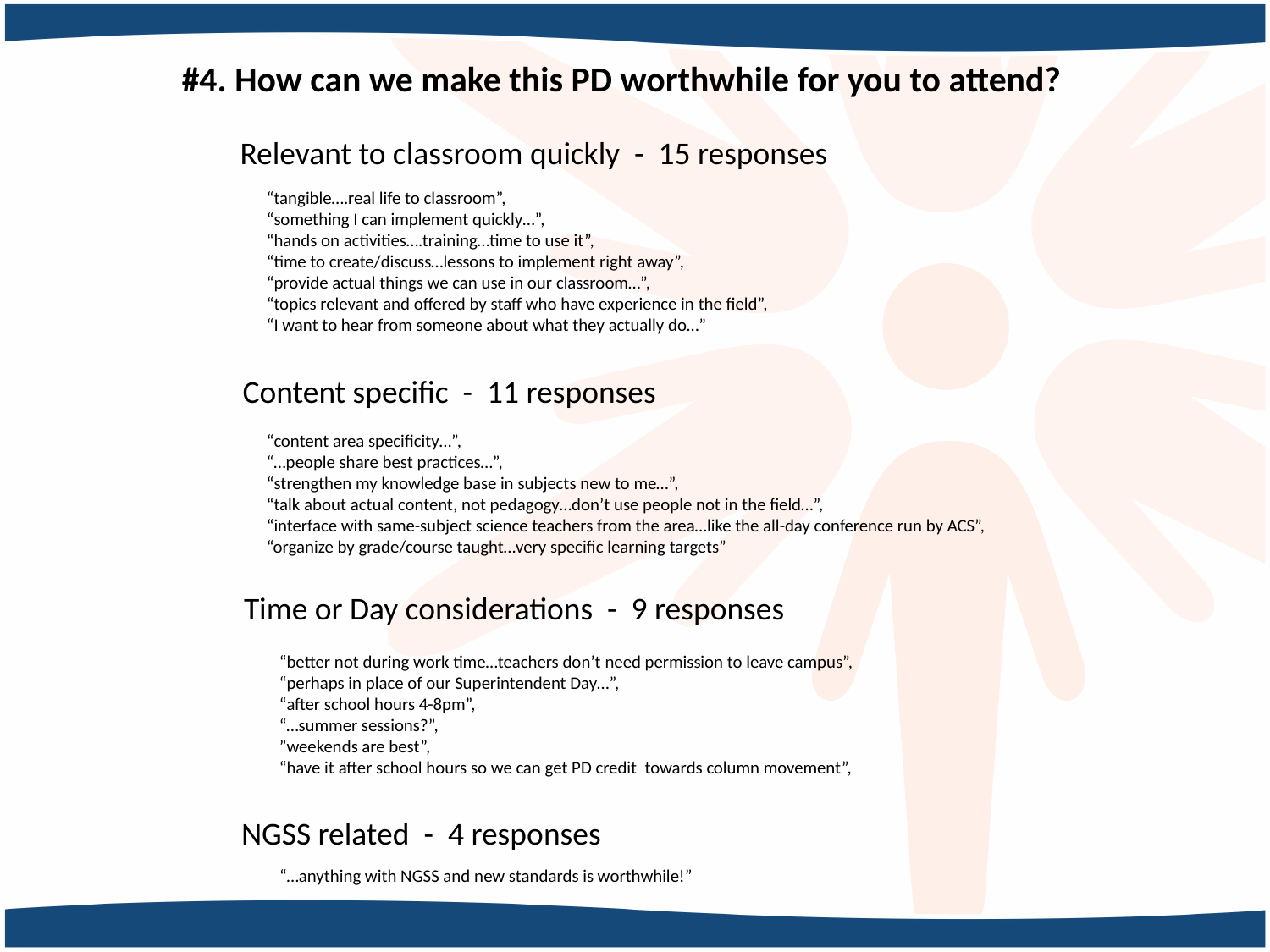

#4. How can we make this PD worthwhile for you to attend?
Relevant to classroom quickly  -  15 responses
“tangible….real life to classroom”,
“something I can implement quickly…”,
“hands on activities….training…time to use it”,
“time to create/discuss…lessons to implement right away”,
“provide actual things we can use in our classroom…”,
“topics relevant and offered by staff who have experience in the field”,
“I want to hear from someone about what they actually do…”
Content specific  -  11 responses
“content area specificity…”,
“…people share best practices…”,
“strengthen my knowledge base in subjects new to me…”,
“talk about actual content, not pedagogy…don’t use people not in the field…”,
“interface with same-subject science teachers from the area…like the all-day conference run by ACS”, “organize by grade/course taught…very specific learning targets”
Time or Day considerations  -  9 responses
“better not during work time…teachers don’t need permission to leave campus”,
“perhaps in place of our Superintendent Day…”,
“after school hours 4-8pm”,
“…summer sessions?”,
”weekends are best”,
“have it after school hours so we can get PD credit  towards column movement”,
NGSS related  -  4 responses
“…anything with NGSS and new standards is worthwhile!”